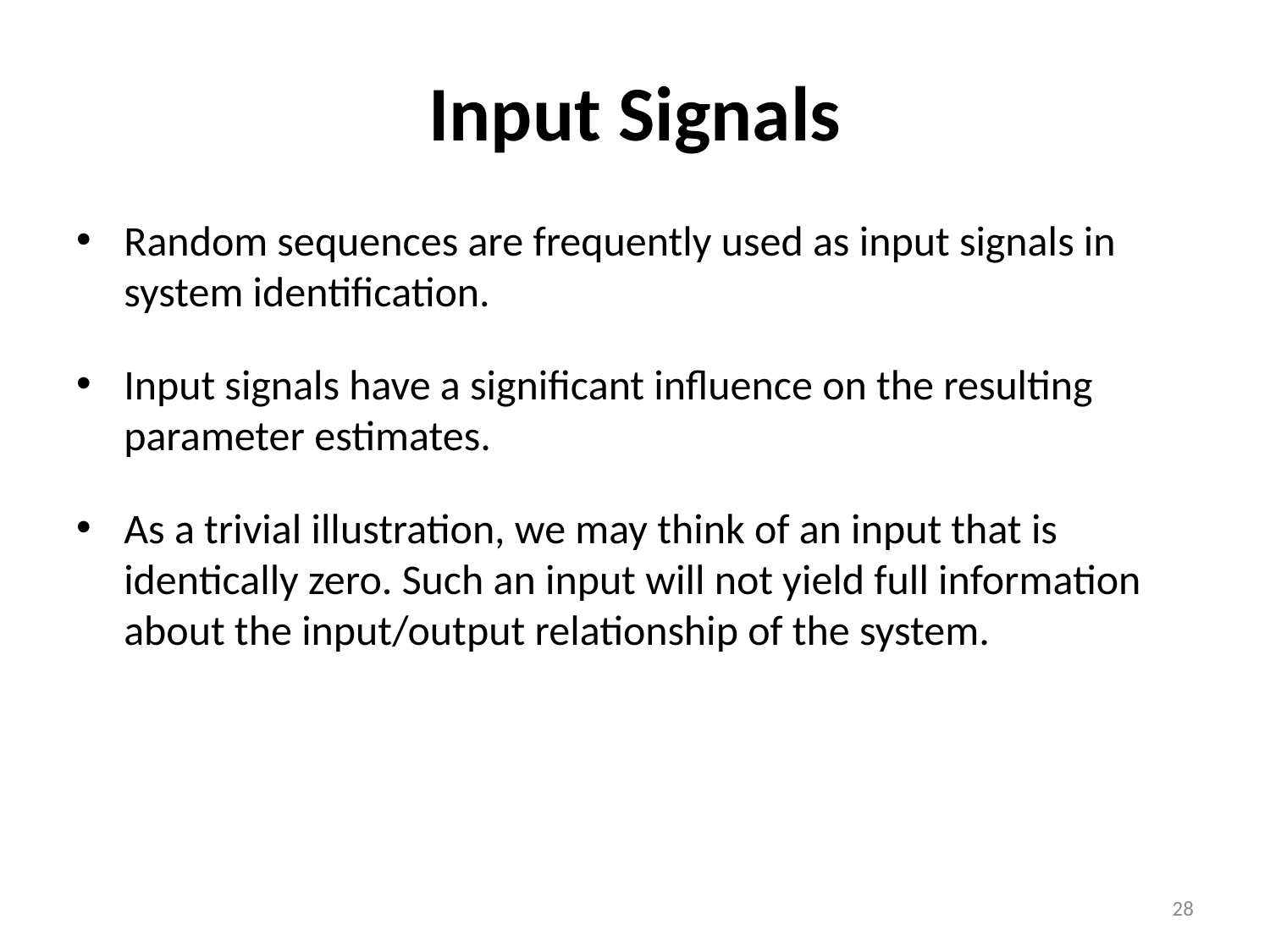

Input Signals
Random sequences are frequently used as input signals in system identification.
Input signals have a significant influence on the resulting parameter estimates.
As a trivial illustration, we may think of an input that is identically zero. Such an input will not yield full information about the input/output relationship of the system.
28